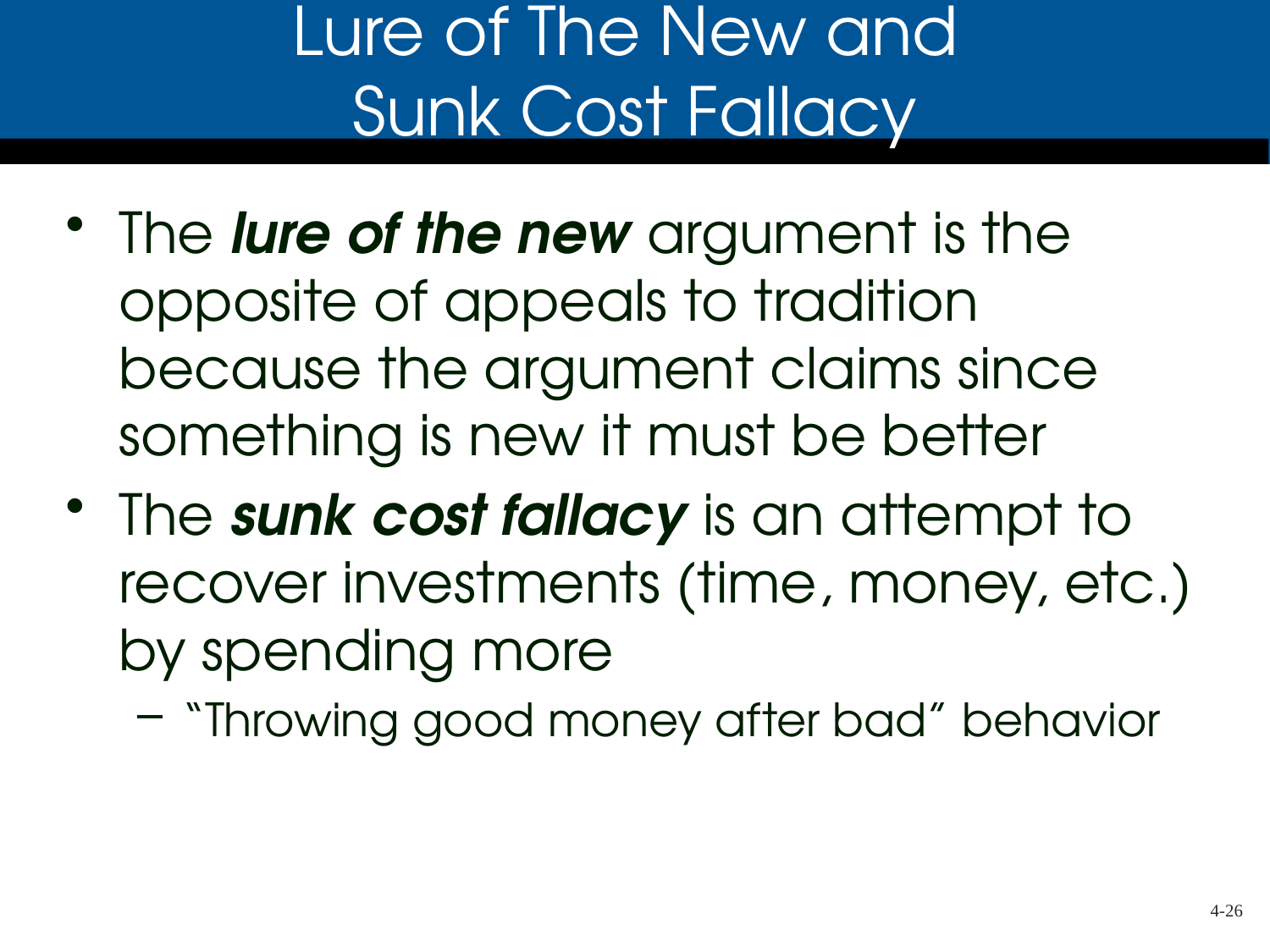

# Lure of The New and Sunk Cost Fallacy
The lure of the new argument is the opposite of appeals to tradition because the argument claims since something is new it must be better
The sunk cost fallacy is an attempt to recover investments (time, money, etc.) by spending more
“Throwing good money after bad” behavior